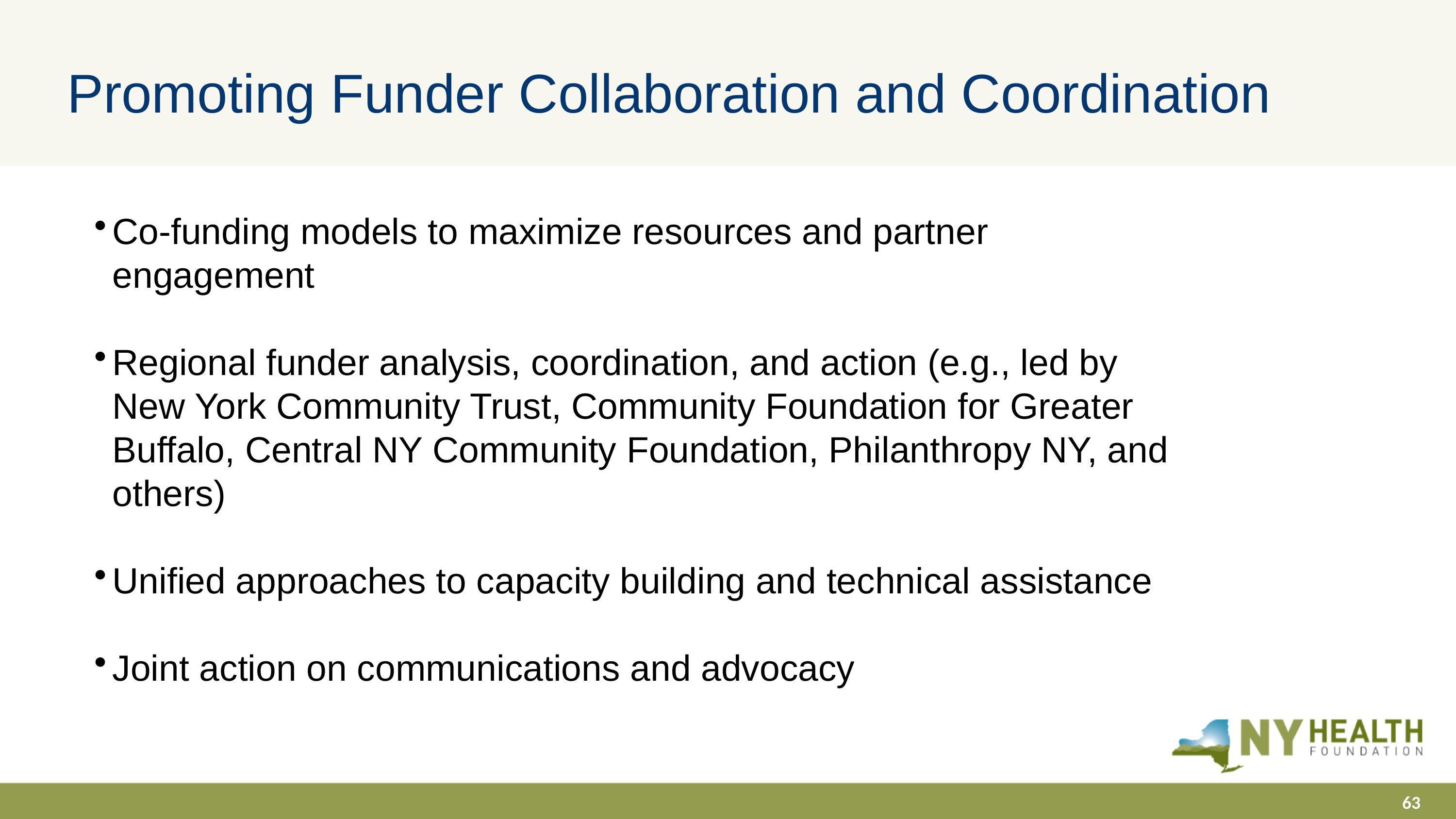

Promoting Funder Collaboration and Coordination
Co-funding models to maximize resources and partner engagement

Regional funder analysis, coordination, and action (e.g., led by New York Community Trust, Community Foundation for Greater Buffalo, Central NY Community Foundation, Philanthropy NY, and others)

Unified approaches to capacity building and technical assistance

Joint action on communications and advocacy

63